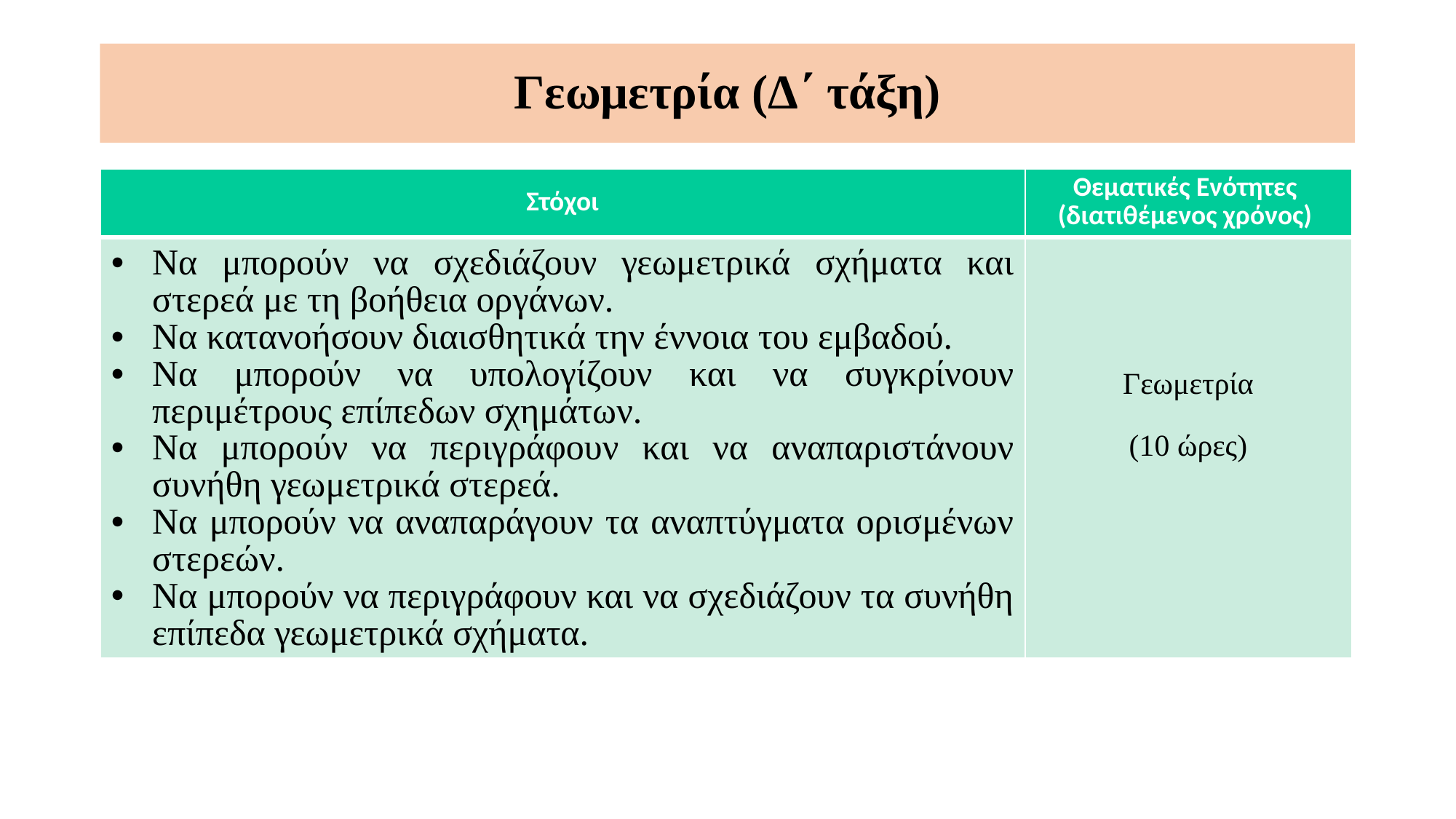

Γεωμετρία (Δ΄ τάξη)
| Στόχοι | Θεματικές Ενότητες (διατιθέμενος χρόνος) |
| --- | --- |
| Να μπορούν να σχεδιάζουν γεωμετρικά σχήματα και στερεά με τη βοήθεια οργάνων. Να κατανοήσουν διαισθητικά την έννοια του εμβαδού. Να μπορούν να υπολογίζουν και να συγκρίνουν περιμέτρους επίπεδων σχημάτων. Να μπορούν να περιγράφουν και να αναπαριστάνουν συνήθη γεωμετρικά στερεά. Να μπορούν να αναπαράγουν τα αναπτύγματα ορισμένων στερεών. Να μπορούν να περιγράφουν και να σχεδιάζουν τα συνήθη επίπεδα γεωμετρικά σχήματα. | Γεωμετρία (10 ώρες) |